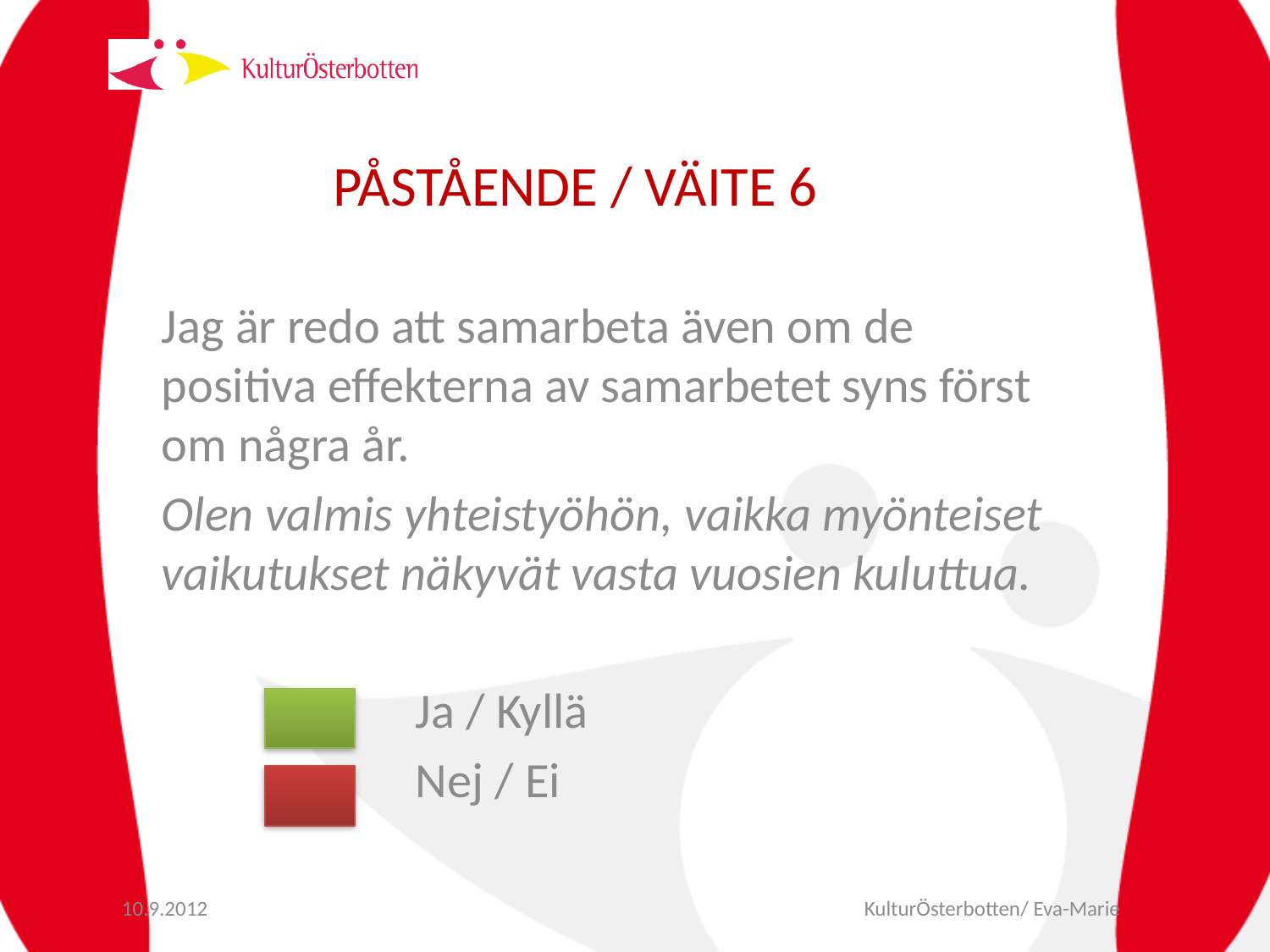

# PÅSTÅENDE / VÄITE 6
Jag är redo att samarbeta även om de positiva effekterna av samarbetet syns först om några år.
Olen valmis yhteistyöhön, vaikka myönteiset vaikutukset näkyvät vasta vuosien kuluttua.

		Ja / Kyllä
		Nej / Ei

10.9.2012
KulturÖsterbotten/ Eva-Marie